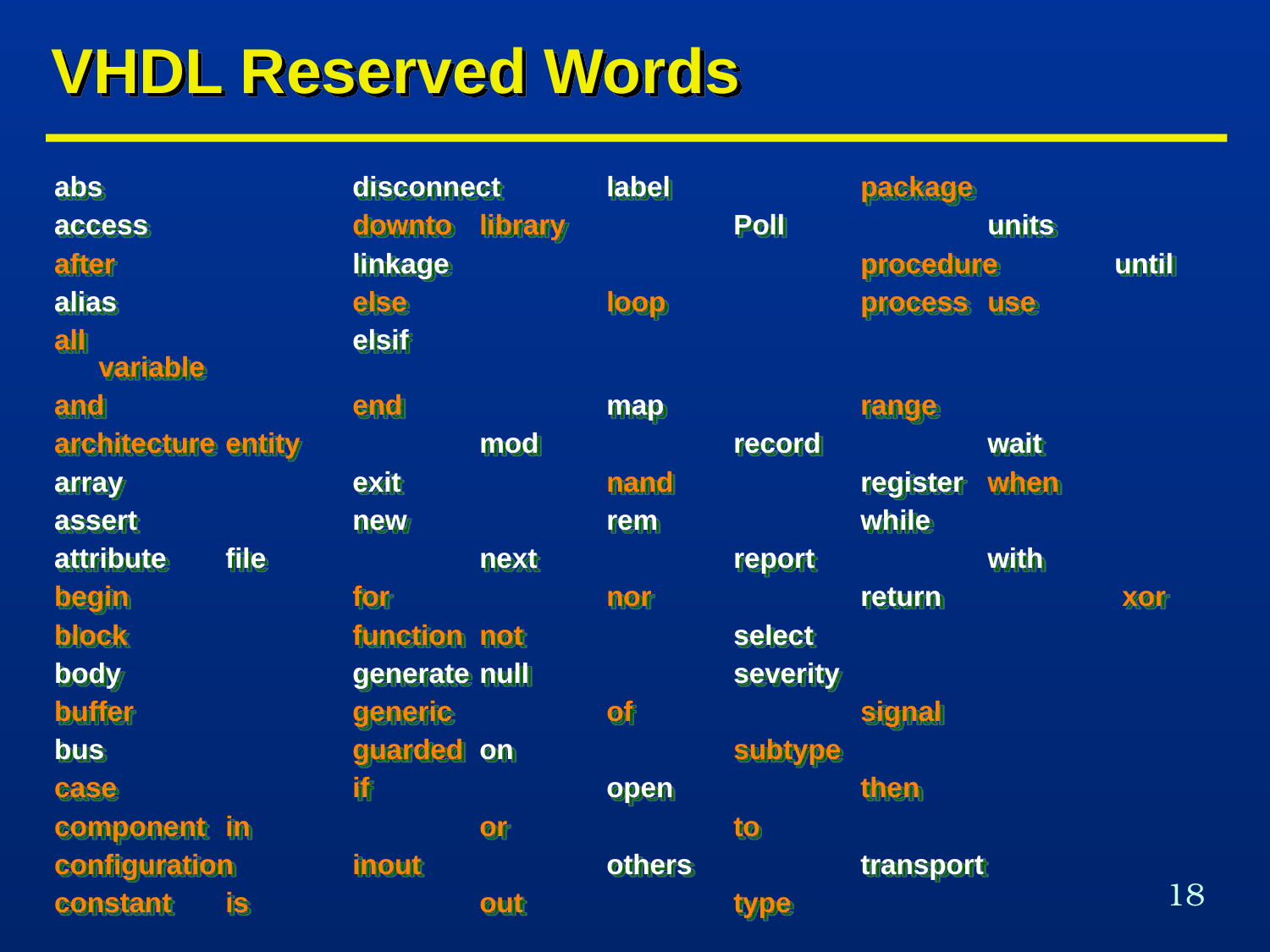

# VHDL Reserved Words
abs 		disconnect	label		package
access		downto 	library		Poll 		units
after		linkage				procedure 	until
alias		else		loop		process	use
all			elsif 						variable
and		end		map		range
architecture	entity		mod		record		wait
array		exit		nand 		register 	when
assert		new 		rem		while
attribute	file		next 		report		with
begin 		for		nor 		return		 xor
block 		function	not 		select
body		generate	null		severity
buffer		generic	 	of 		signal
bus		guarded	on 		subtype
case		if		open		then
component	in		or		to
configuration	inout		others		transport
constant	is		out 		type